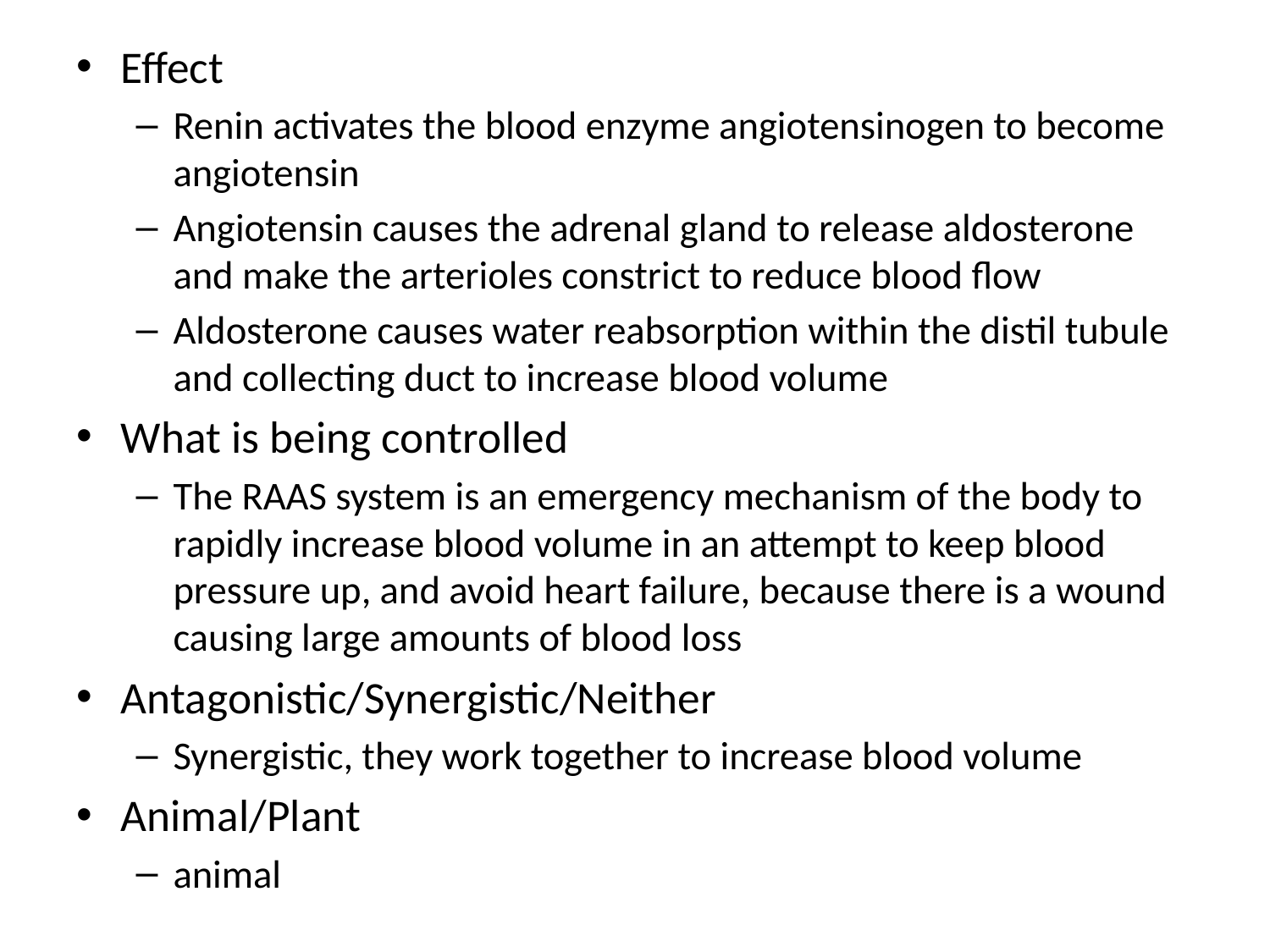

Effect
Renin activates the blood enzyme angiotensinogen to become angiotensin
Angiotensin causes the adrenal gland to release aldosterone and make the arterioles constrict to reduce blood flow
Aldosterone causes water reabsorption within the distil tubule and collecting duct to increase blood volume
What is being controlled
The RAAS system is an emergency mechanism of the body to rapidly increase blood volume in an attempt to keep blood pressure up, and avoid heart failure, because there is a wound causing large amounts of blood loss
Antagonistic/Synergistic/Neither
Synergistic, they work together to increase blood volume
Animal/Plant
animal
#